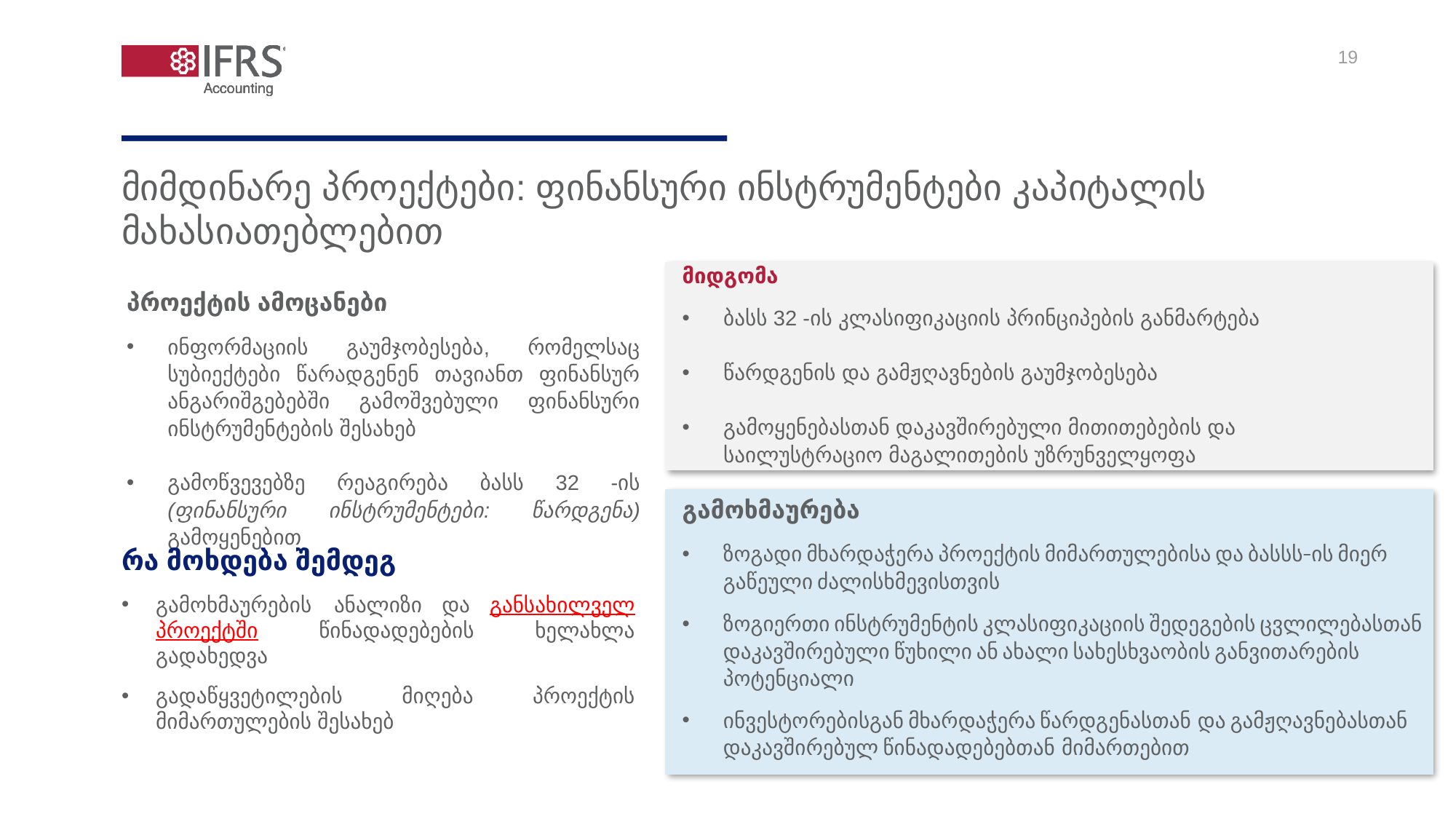

19
მიმდინარე პროექტები: ფინანსური ინსტრუმენტები კაპიტალის მახასიათებლებით

მიდგომა
ბასს 32 -ის კლასიფიკაციის პრინციპების განმარტება
წარდგენის და გამჟღავნების გაუმჯობესება
გამოყენებასთან დაკავშირებული მითითებების და საილუსტრაციო მაგალითების უზრუნველყოფა

პროექტის ამოცანები
ინფორმაციის გაუმჯობესება, რომელსაც სუბიექტები წარადგენენ თავიანთ ფინანსურ ანგარიშგებებში გამოშვებული ფინანსური ინსტრუმენტების შესახებ
გამოწვევებზე რეაგირება ბასს 32 -ის (ფინანსური ინსტრუმენტები: წარდგენა) გამოყენებით

გამოხმაურება
ზოგადი მხარდაჭერა პროექტის მიმართულებისა და ბასსს-ის მიერ გაწეული ძალისხმევისთვის
ზოგიერთი ინსტრუმენტის კლასიფიკაციის შედეგების ცვლილებასთან დაკავშირებული წუხილი ან ახალი სახესხვაობის განვითარების პოტენციალი
ინვესტორებისგან მხარდაჭერა წარდგენასთან და გამჟღავნებასთან დაკავშირებულ წინადადებებთან მიმართებით

რა მოხდება შემდეგ
გამოხმაურების ანალიზი და განსახილველ პროექტში წინადადებების ხელახლა გადახედვა
გადაწყვეტილების მიღება პროექტის მიმართულების შესახებ